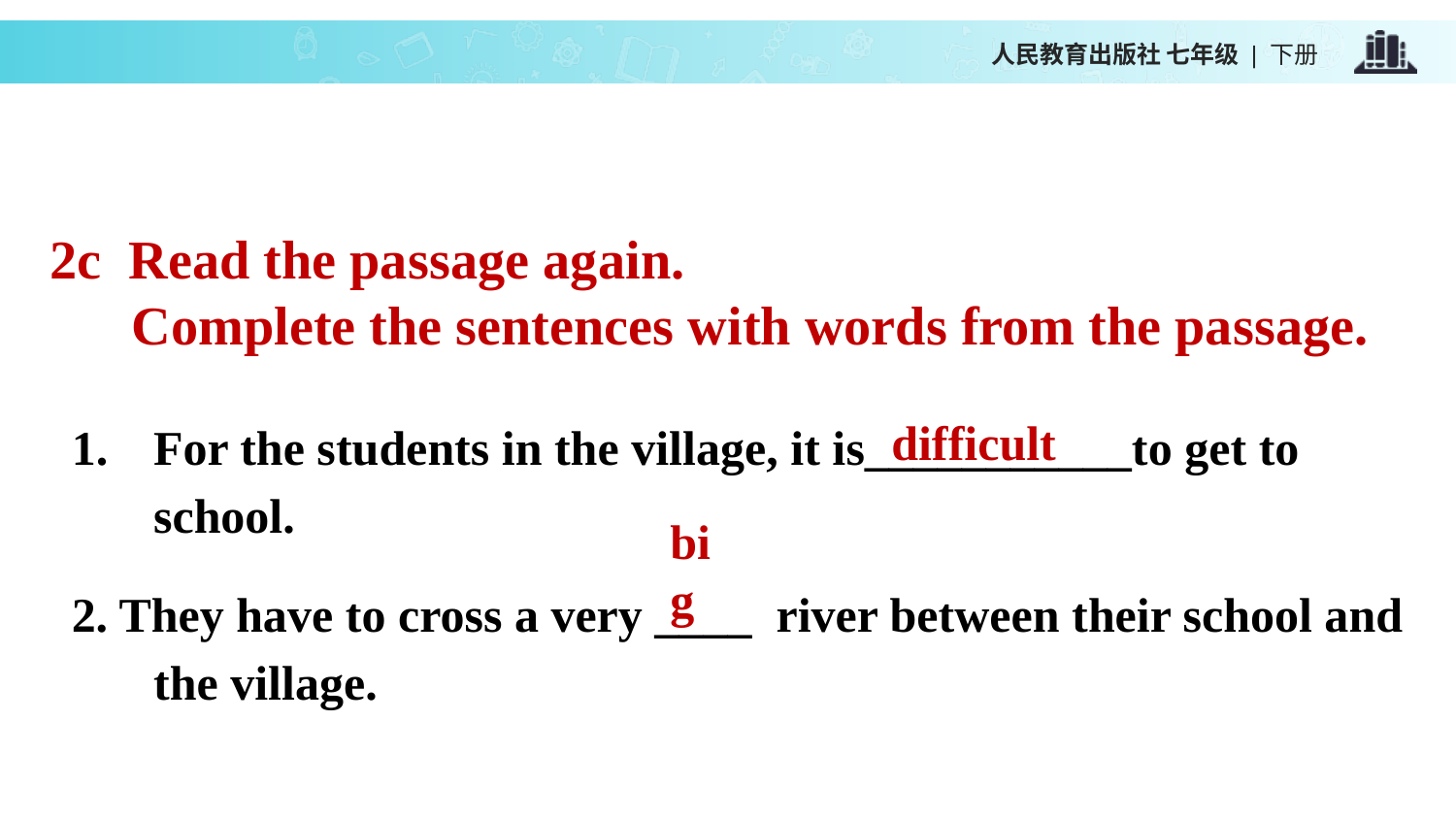

2c  Read the passage again.
      Complete the sentences with words from the passage.
For the students in the village, it is___________to get to school.

2. They have to cross a very ____  river between their school and the village.
difficult
big